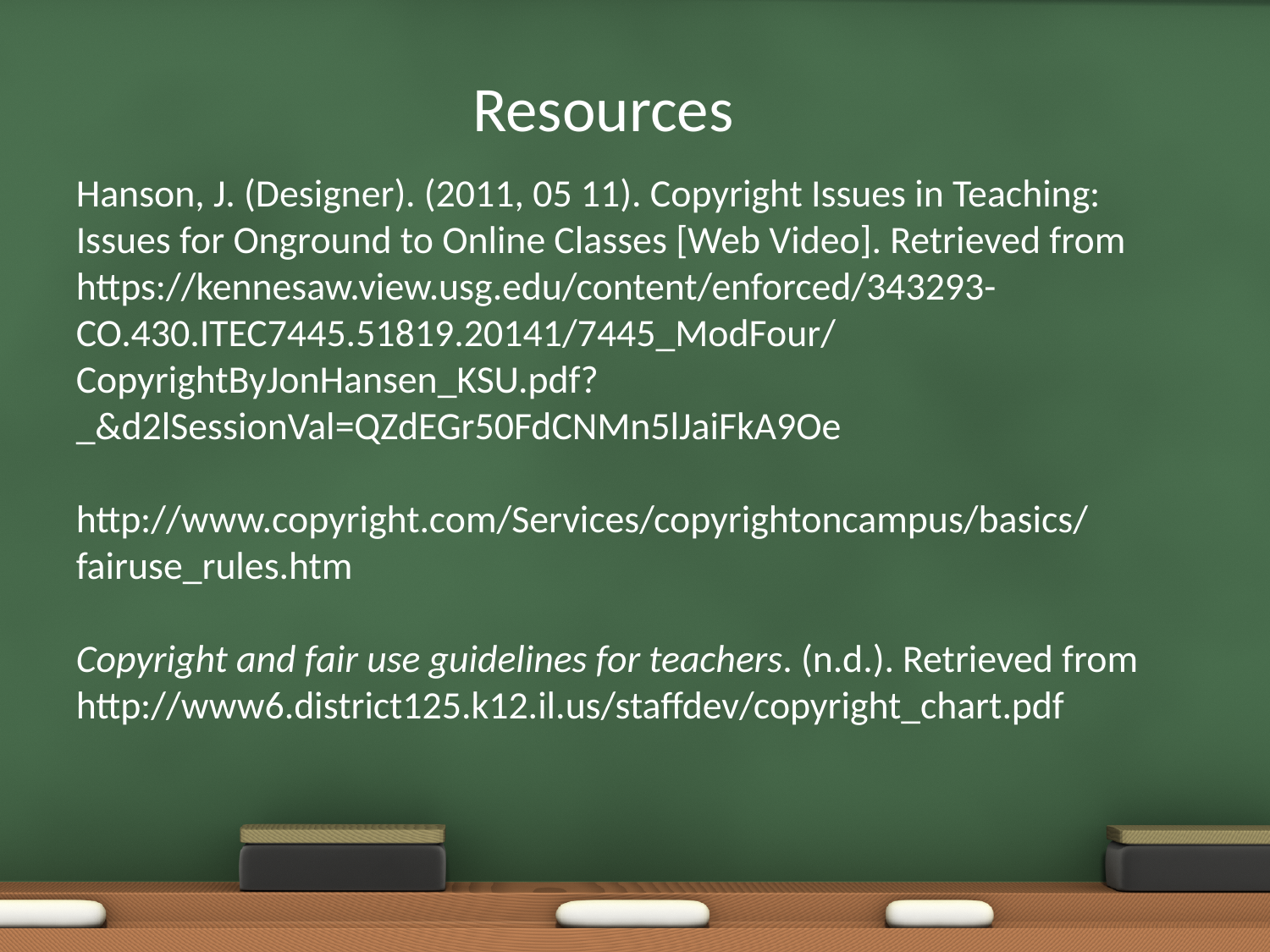

Resources
Hanson, J. (Designer). (2011, 05 11). Copyright Issues in Teaching: Issues for Onground to Online Classes [Web Video]. Retrieved from https://kennesaw.view.usg.edu/content/enforced/343293-CO.430.ITEC7445.51819.20141/7445_ModFour/CopyrightByJonHansen_KSU.pdf?_&d2lSessionVal=QZdEGr50FdCNMn5lJaiFkA9Oe

http://www.copyright.com/Services/copyrightoncampus/basics/fairuse_rules.htm

Copyright and fair use guidelines for teachers. (n.d.). Retrieved from http://www6.district125.k12.il.us/staffdev/copyright_chart.pdf